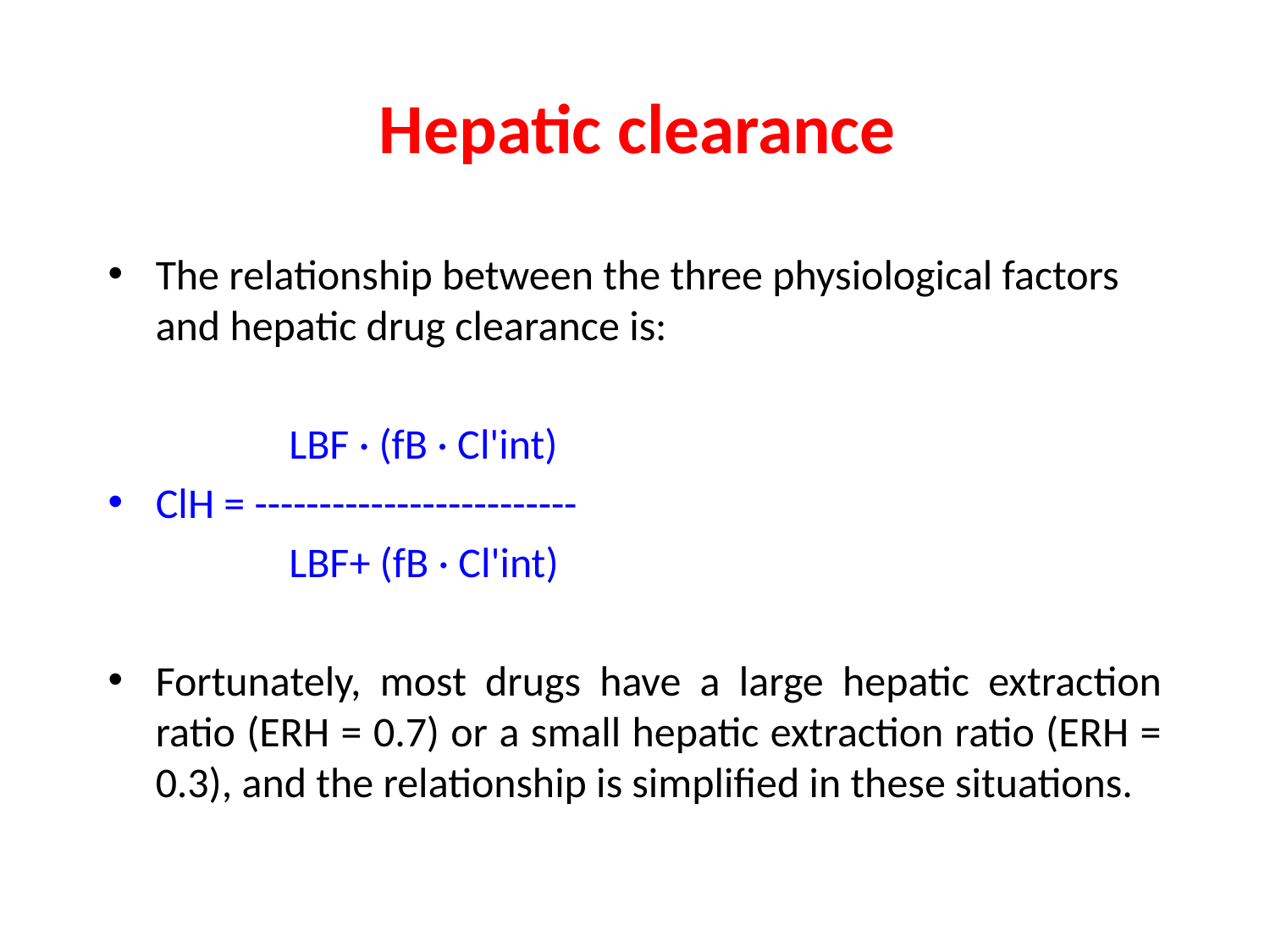

# Hepatic clearance

The relationship between the three physiological factors and hepatic drug clearance is:

                   LBF · (fB · Cl'int)
ClH = -------------------------
                   LBF+ (fB · Cl'int)

Fortunately, most drugs have a large hepatic extraction ratio (ERH = 0.7) or a small hepatic extraction ratio (ERH = 0.3), and the relationship is simplified in these situations.